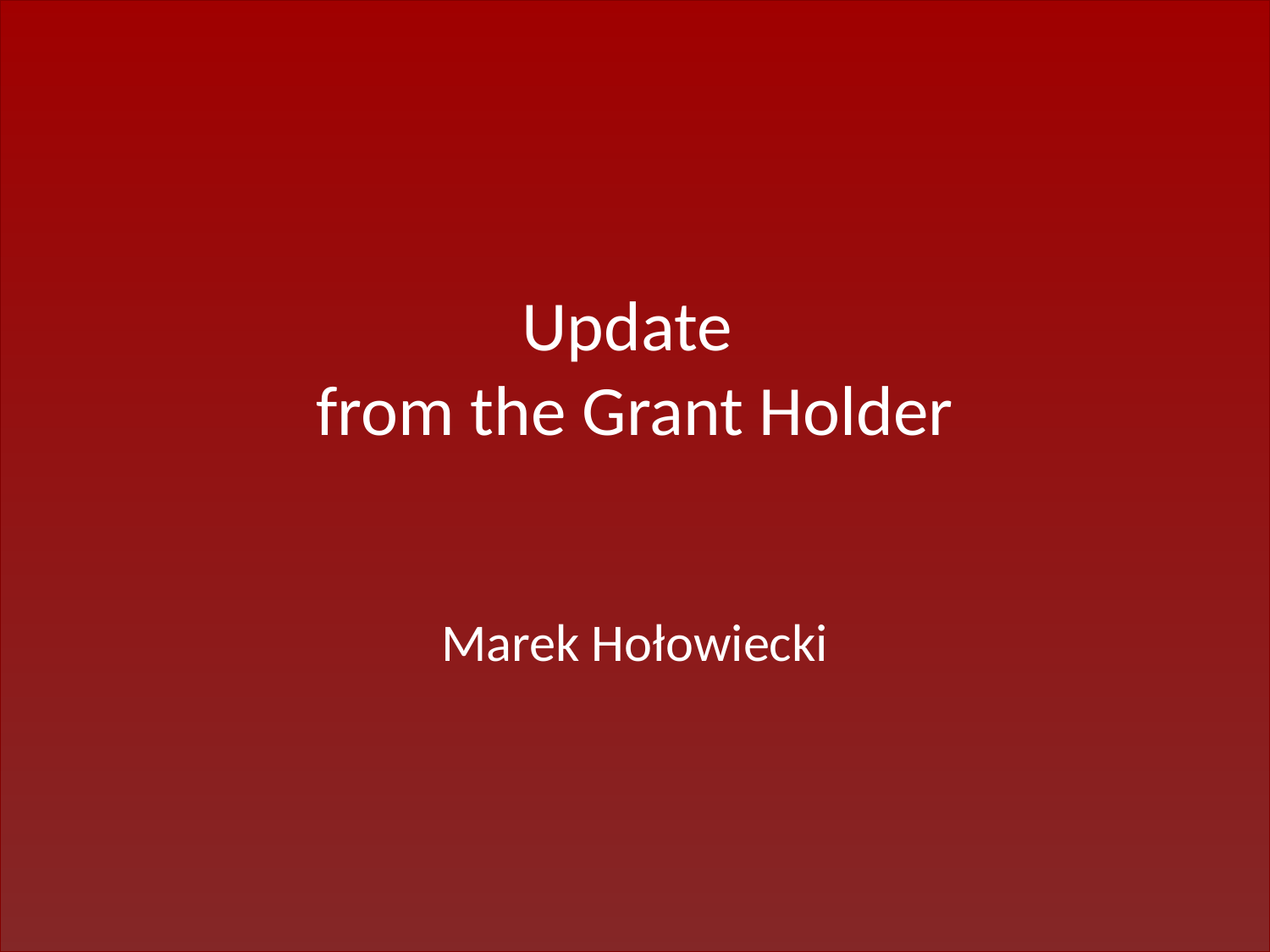

Update
from the Grant Holder

Marek Hołowiecki
#